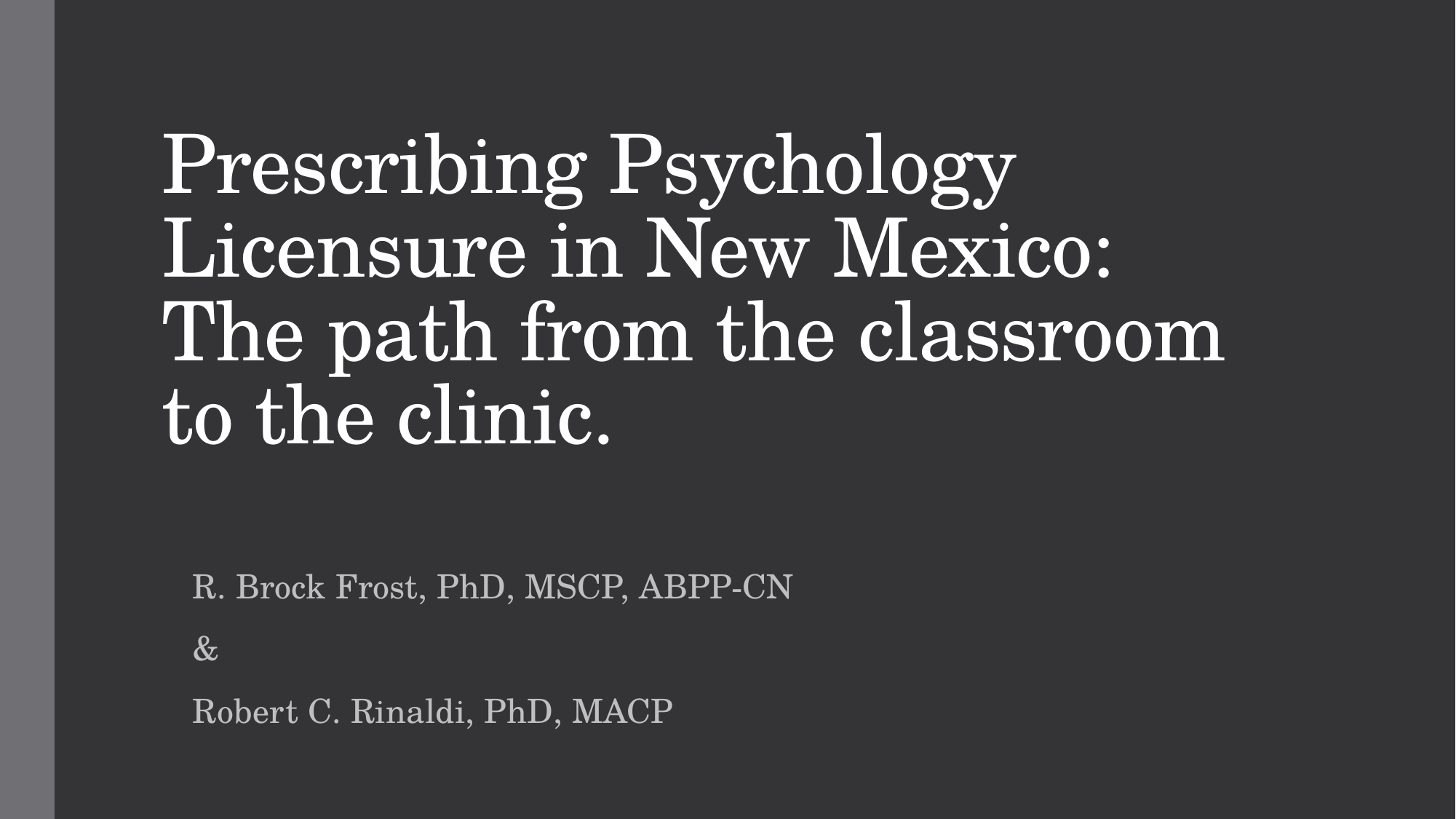

# Prescribing Psychology Licensure in New Mexico: The path from the classroom to the clinic.
R. Brock Frost, PhD, MSCP, ABPP-CN
&
Robert C. Rinaldi, PhD, MACP